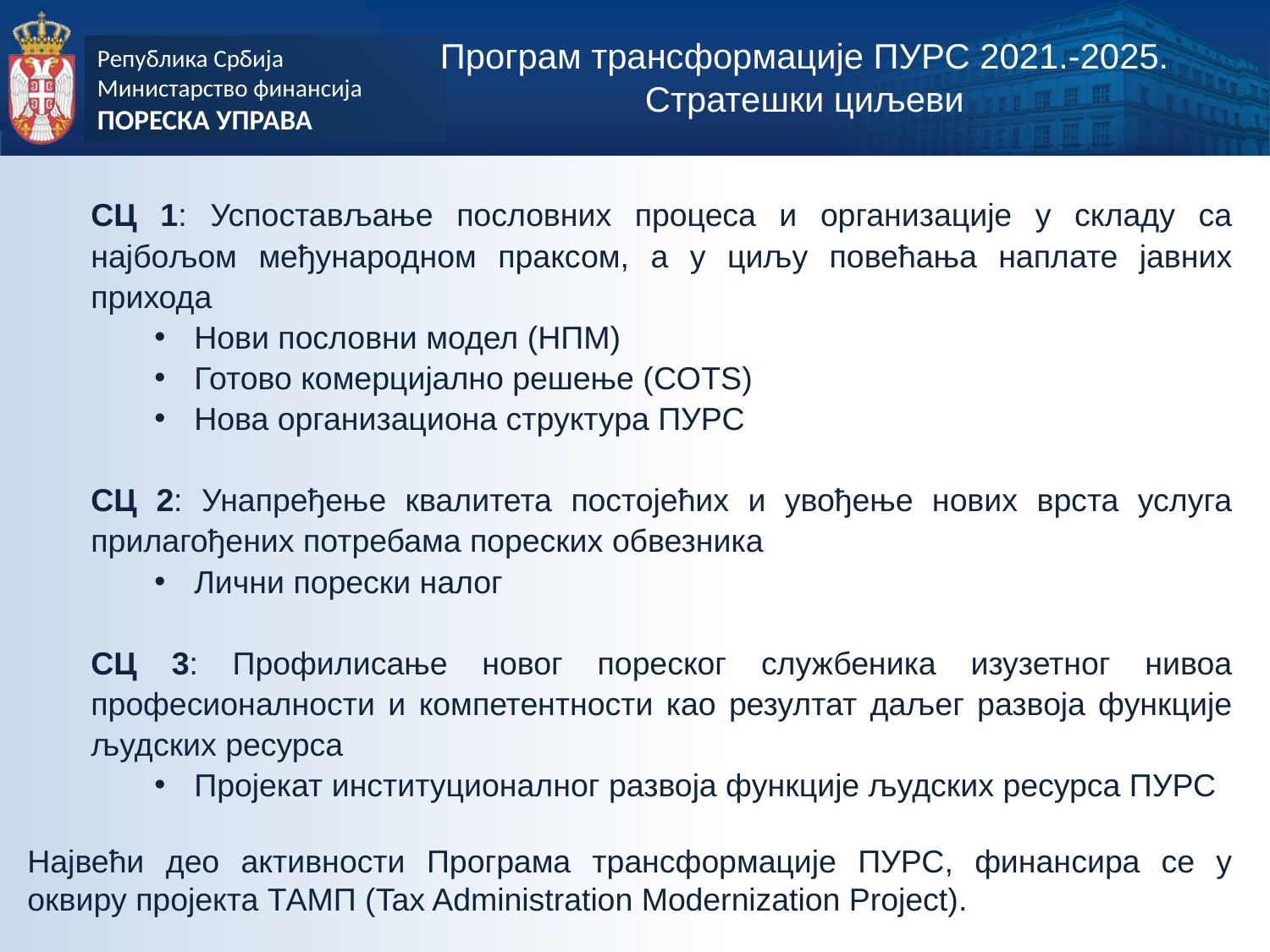

Програм трансформације ПУРС 2021.-2025.
Стратешки циљеви
СЦ 1: Успостављање пословних процеса и организације у складу са најбољом међународном праксом, а у циљу повећања наплате јавних прихода
Нови пословни модел (НПМ)
Готово комерцијално решење (COTS)
Нова организациона структура ПУРС

СЦ 2: Унапређење квалитета постојећих и увођење нових врста услуга прилагођених потребама пореских обвезника
Лични порески налог

СЦ 3: Профилисање новог пореског службеника изузетног нивоа професионалности и компетентности као резултат даљег развоја функције људских ресурса
Пројекат институционалног развоја функције људских ресурса ПУРС

Највећи део активности Програма трансформације ПУРС, финансира се у оквиру пројекта ТАМП (Tax Administration Modernization Project).